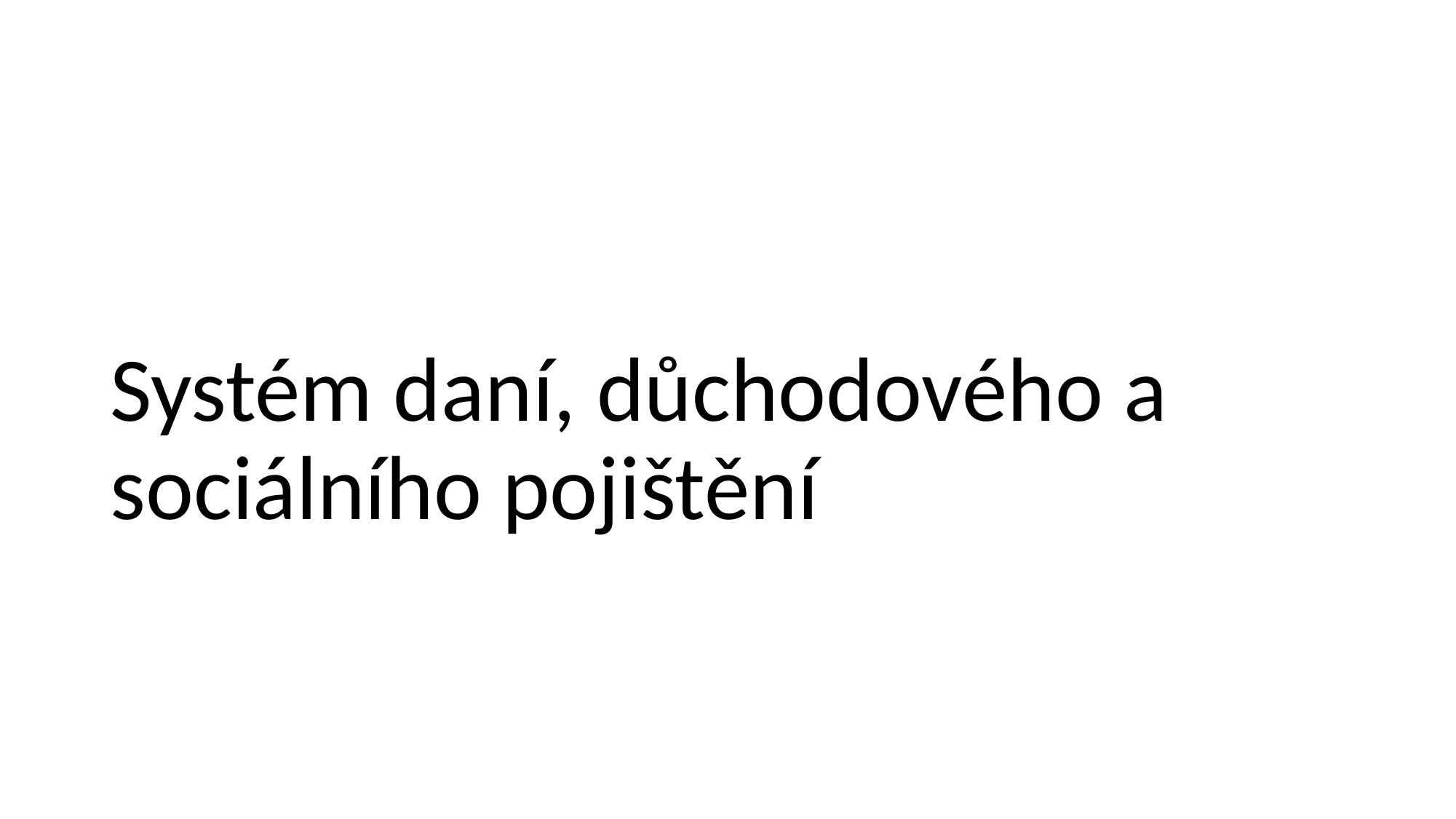

# Systém daní, důchodového a sociálního pojištění